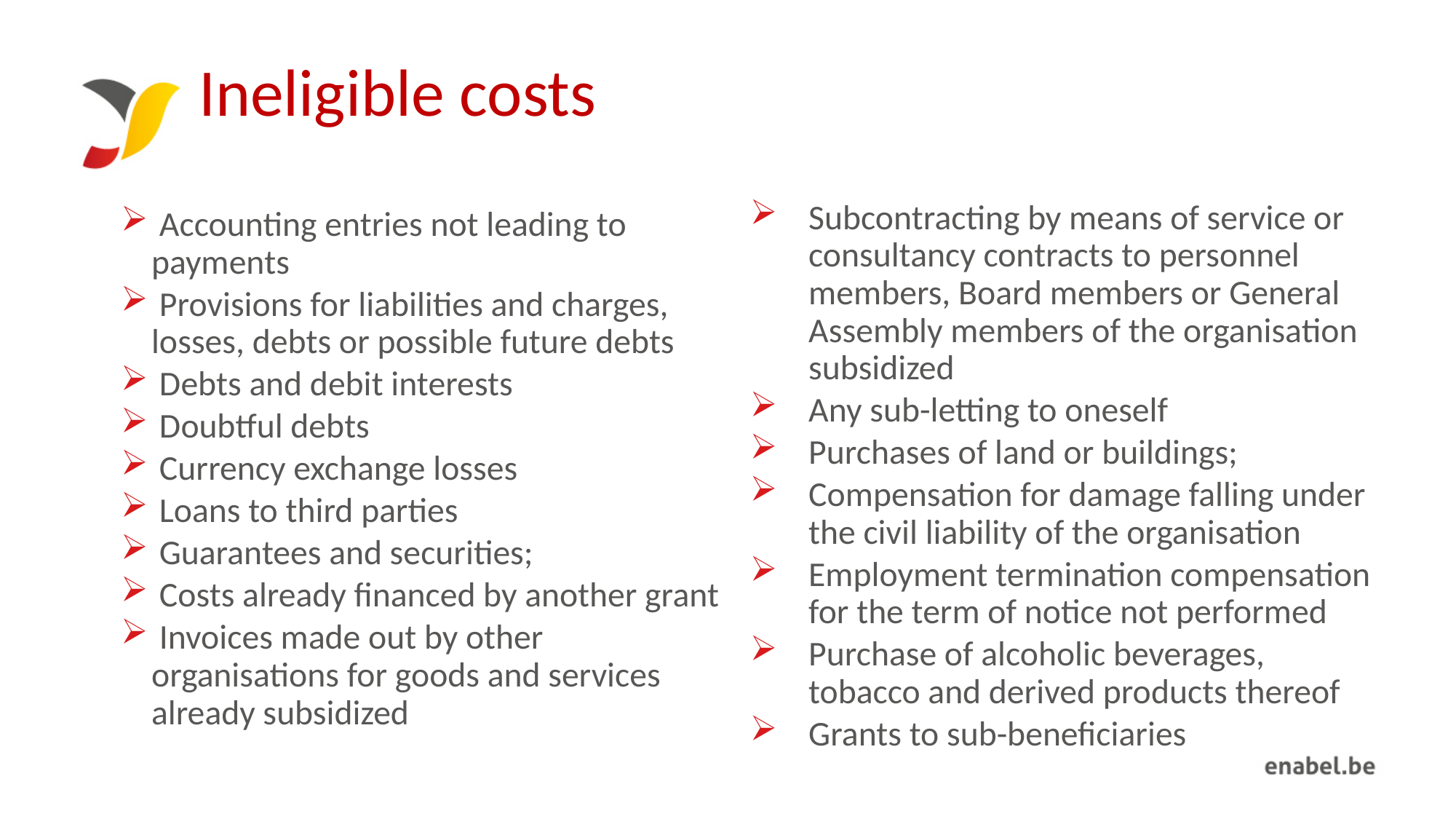

# Ineligible costs

 Accounting entries not leading to payments
 Provisions for liabilities and charges, losses, debts or possible future debts
 Debts and debit interests
 Doubtful debts
 Currency exchange losses
 Loans to third parties
 Guarantees and securities;
 Costs already financed by another grant
 Invoices made out by other organisations for goods and services already subsidized

Subcontracting by means of service or consultancy contracts to personnel members, Board members or General Assembly members of the organisation subsidized
Any sub-letting to oneself
Purchases of land or buildings;
Compensation for damage falling under the civil liability of the organisation
Employment termination compensation for the term of notice not performed
Purchase of alcoholic beverages, tobacco and derived products thereof
Grants to sub-beneficiaries